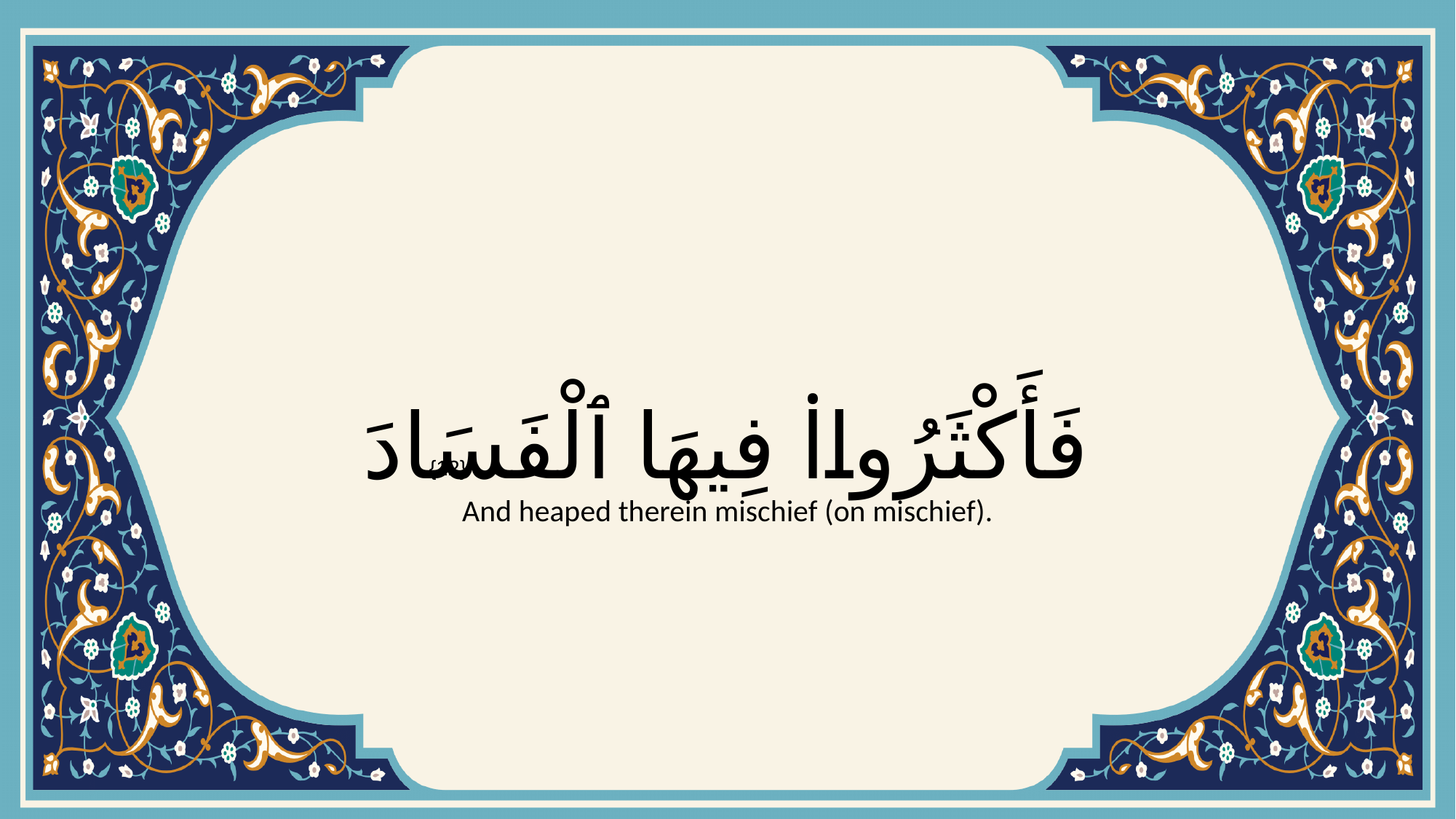

# فَأَكْثَرُوا۟ فِيهَا ٱلْفَسَادَ
{12}
And heaped therein mischief (on mischief).